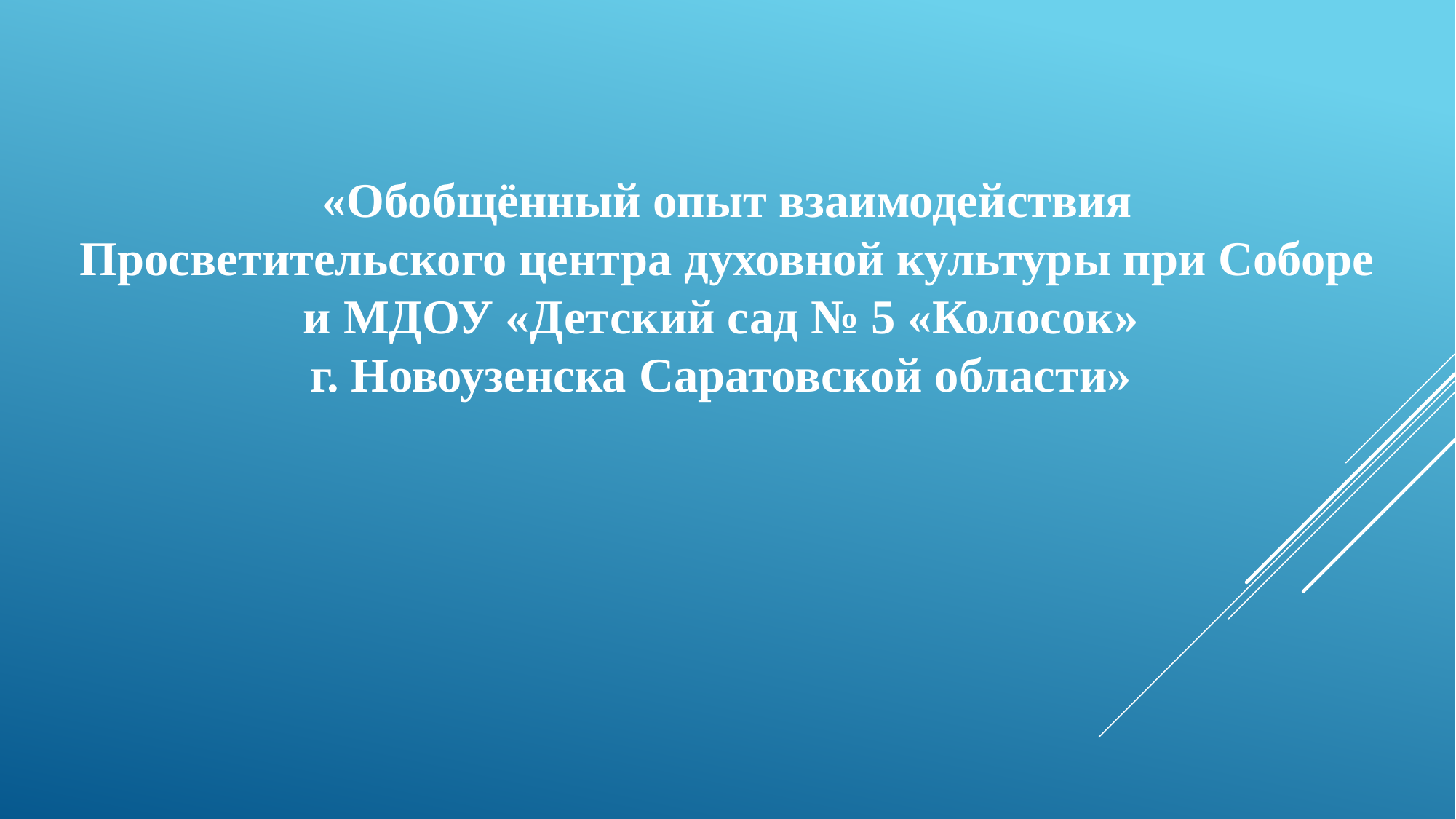

«Обобщённый опыт взаимодействия
 Просветительского центра духовной культуры при Соборе
и МДОУ «Детский сад № 5 «Колосок»
г. Новоузенска Саратовской области»